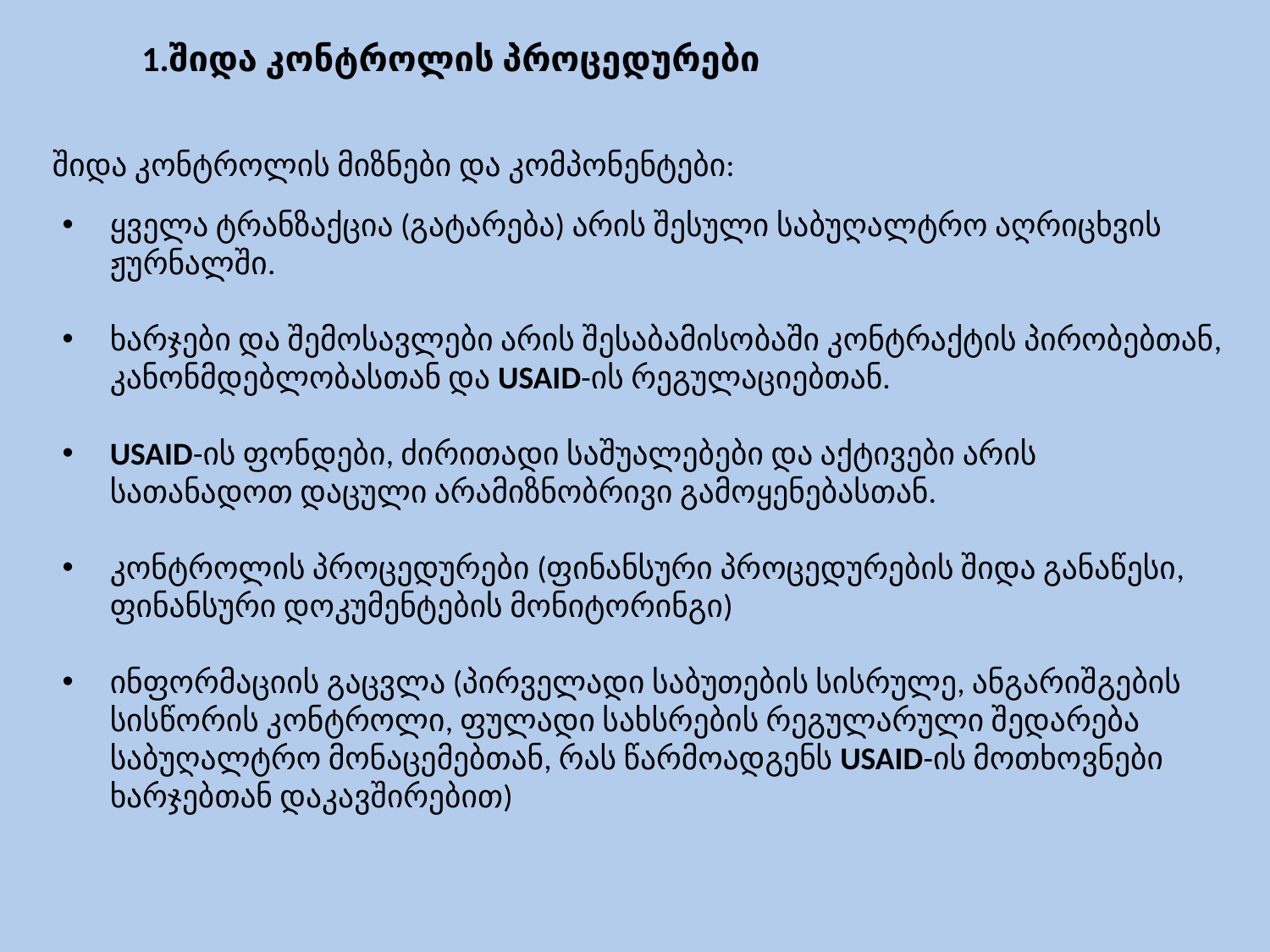

# 1.შიდა კონტროლის პროცედურები
შიდა კონტროლის მიზნები და კომპონენტები:
ყველა ტრანზაქცია (გატარება) არის შესული საბუღალტრო აღრიცხვის ჟურნალში.

ხარჯები და შემოსავლები არის შესაბამისობაში კონტრაქტის პირობებთან, კანონმდებლობასთან და USAID-ის რეგულაციებთან.

USAID-ის ფონდები, ძირითადი საშუალებები და აქტივები არის სათანადოთ დაცული არამიზნობრივი გამოყენებასთან.

კონტროლის პროცედურები (ფინანსური პროცედურების შიდა განაწესი, ფინანსური დოკუმენტების მონიტორინგი)

ინფორმაციის გაცვლა (პირველადი საბუთების სისრულე, ანგარიშგების სისწორის კონტროლი, ფულადი სახსრების რეგულარული შედარება საბუღალტრო მონაცემებთან, რას წარმოადგენს USAID-ის მოთხოვნები ხარჯებთან დაკავშირებით)